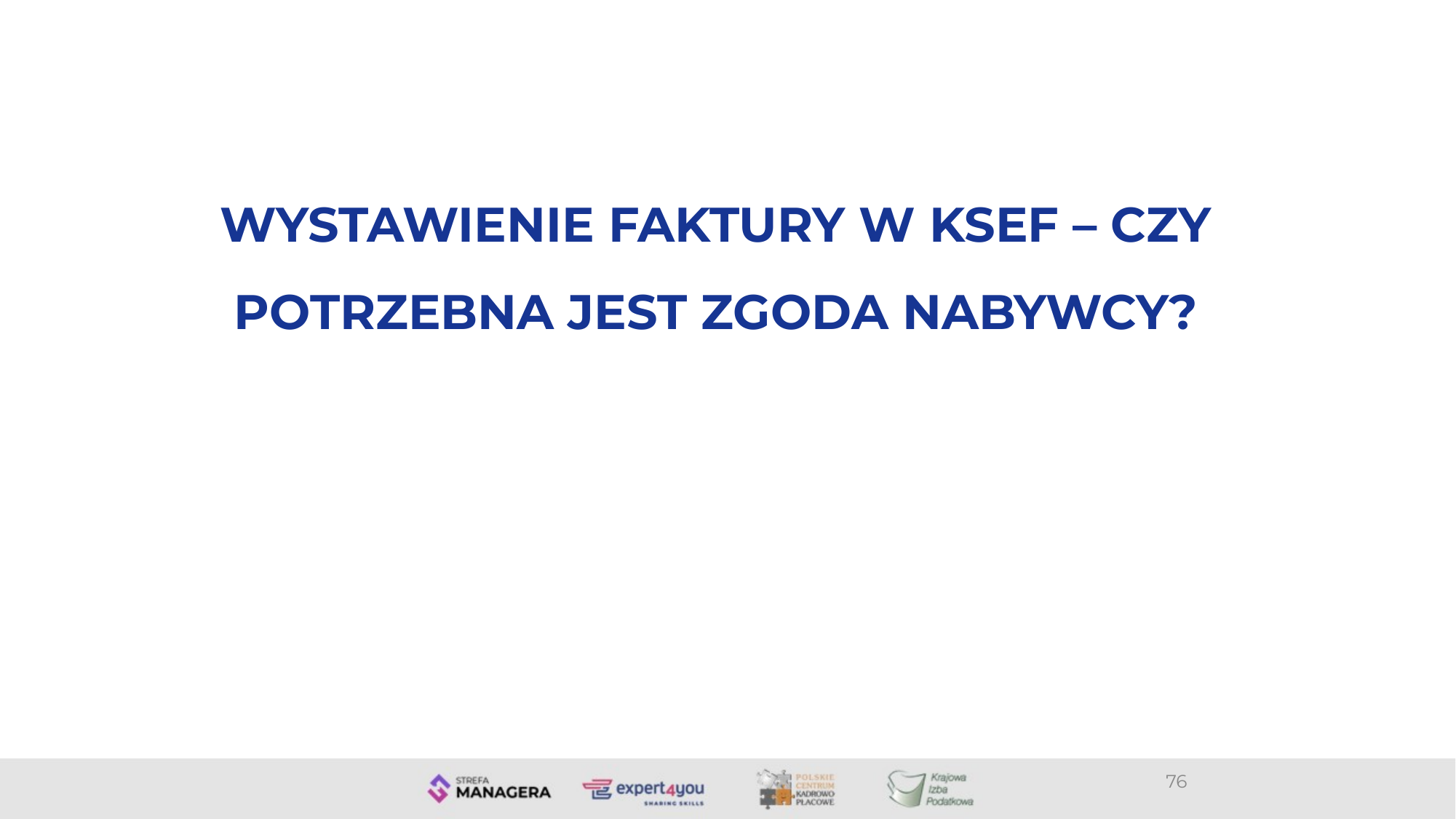

# WYSTAWIENIE FAKTURY W KSEF – CZY POTRZEBNA JEST ZGODA NABYWCY?
76